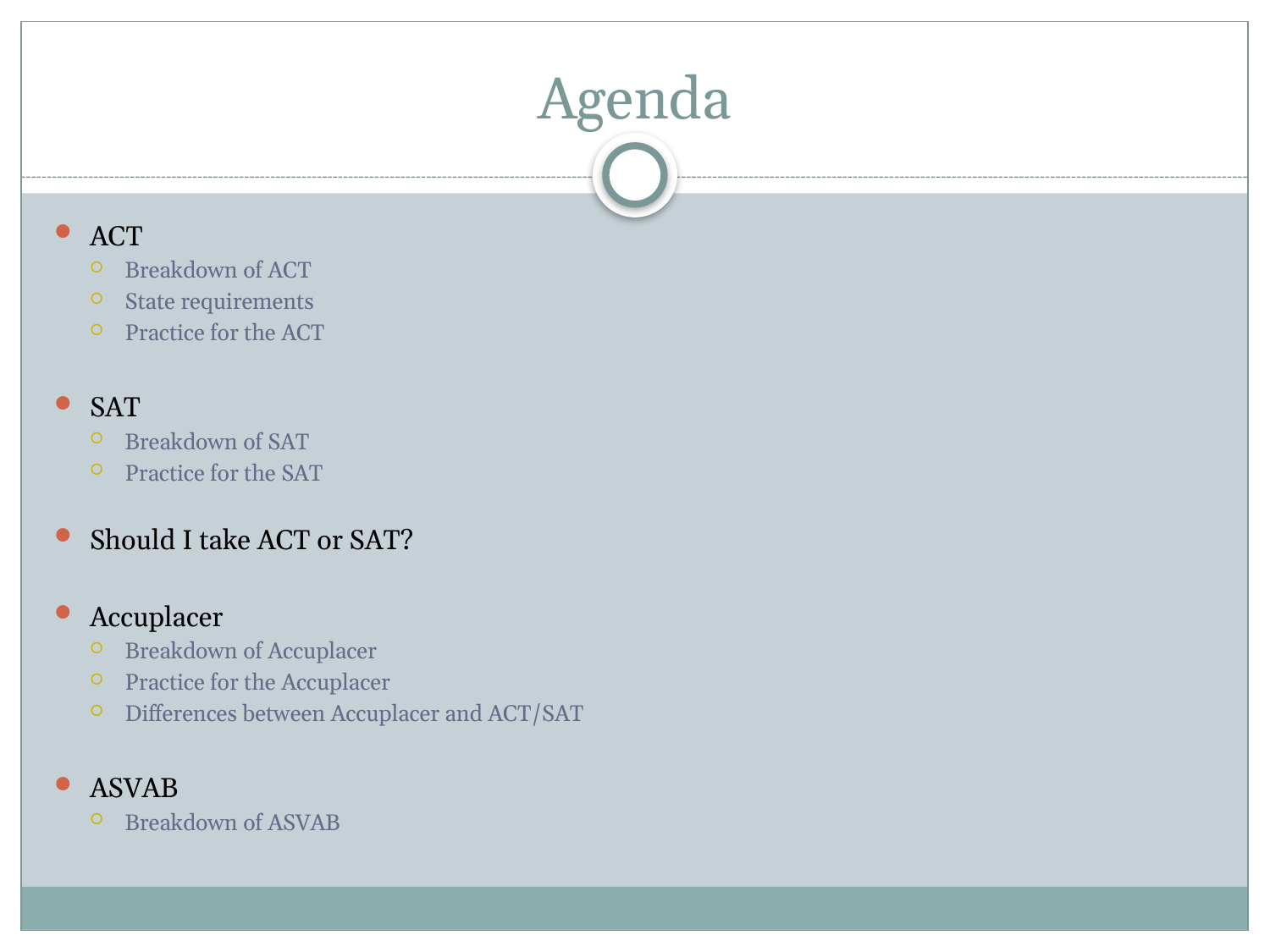

# Agenda
ACT
Breakdown of ACT
State requirements
Practice for the ACT

SAT
Breakdown of SAT
Practice for the SAT

Should I take ACT or SAT?

Accuplacer
Breakdown of Accuplacer
Practice for the Accuplacer
Differences between Accuplacer and ACT/SAT

ASVAB
Breakdown of ASVAB